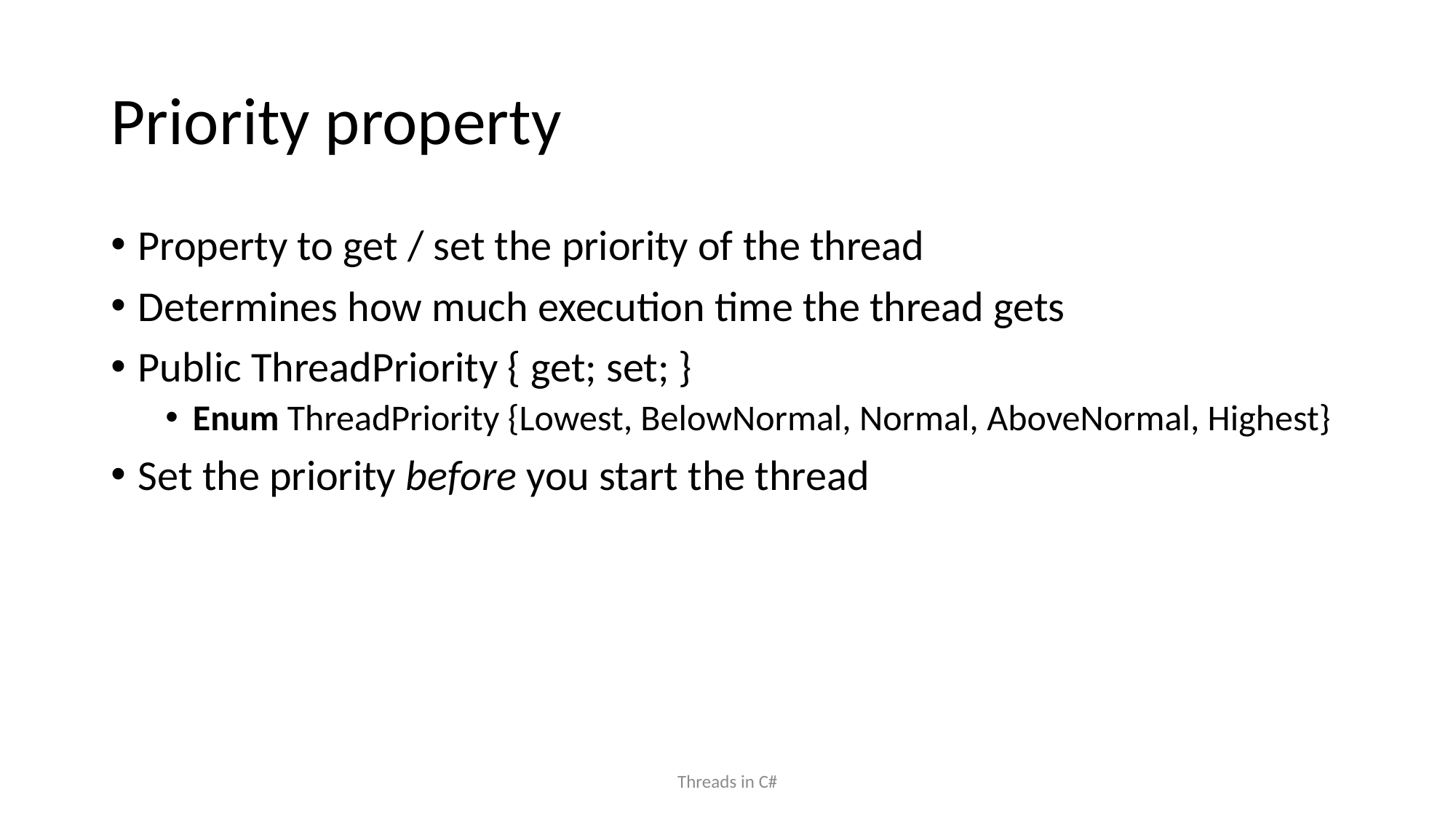

# Priority property
Property to get / set the priority of the thread
Determines how much execution time the thread gets
Public ThreadPriority { get; set; }
Enum ThreadPriority {Lowest, BelowNormal, Normal, AboveNormal, Highest}
Set the priority before you start the thread
Threads in C#